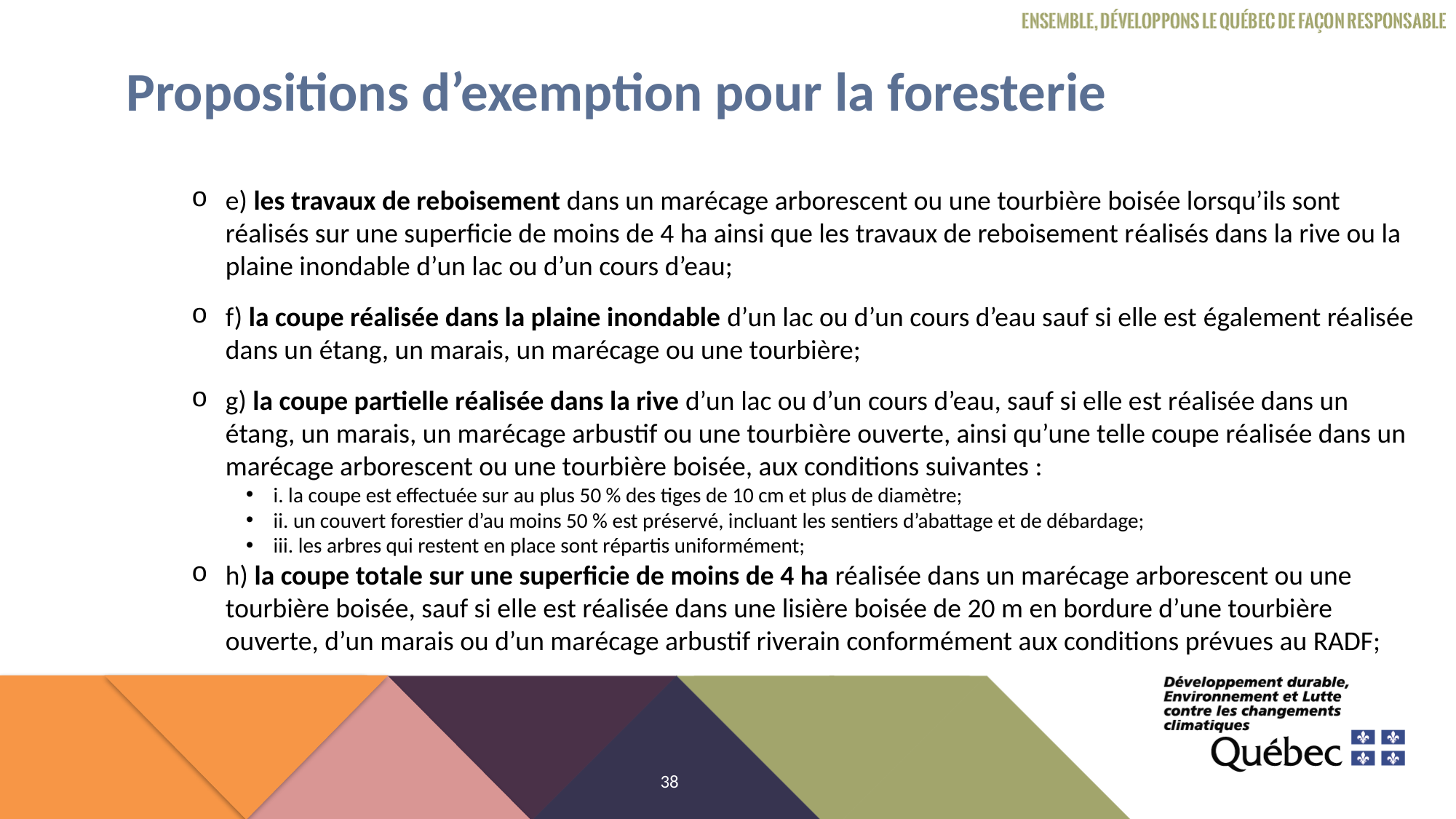

# Propositions d’exemption pour la foresterie
e) les travaux de reboisement dans un marécage arborescent ou une tourbière boisée lorsqu’ils sont réalisés sur une superficie de moins de 4 ha ainsi que les travaux de reboisement réalisés dans la rive ou la plaine inondable d’un lac ou d’un cours d’eau;
f) la coupe réalisée dans la plaine inondable d’un lac ou d’un cours d’eau sauf si elle est également réalisée dans un étang, un marais, un marécage ou une tourbière;
g) la coupe partielle réalisée dans la rive d’un lac ou d’un cours d’eau, sauf si elle est réalisée dans un étang, un marais, un marécage arbustif ou une tourbière ouverte, ainsi qu’une telle coupe réalisée dans un marécage arborescent ou une tourbière boisée, aux conditions suivantes :
i. la coupe est effectuée sur au plus 50 % des tiges de 10 cm et plus de diamètre;
ii. un couvert forestier d’au moins 50 % est préservé, incluant les sentiers d’abattage et de débardage;
iii. les arbres qui restent en place sont répartis uniformément;
h) la coupe totale sur une superficie de moins de 4 ha réalisée dans un marécage arborescent ou une tourbière boisée, sauf si elle est réalisée dans une lisière boisée de 20 m en bordure d’une tourbière ouverte, d’un marais ou d’un marécage arbustif riverain conformément aux conditions prévues au RADF;

38